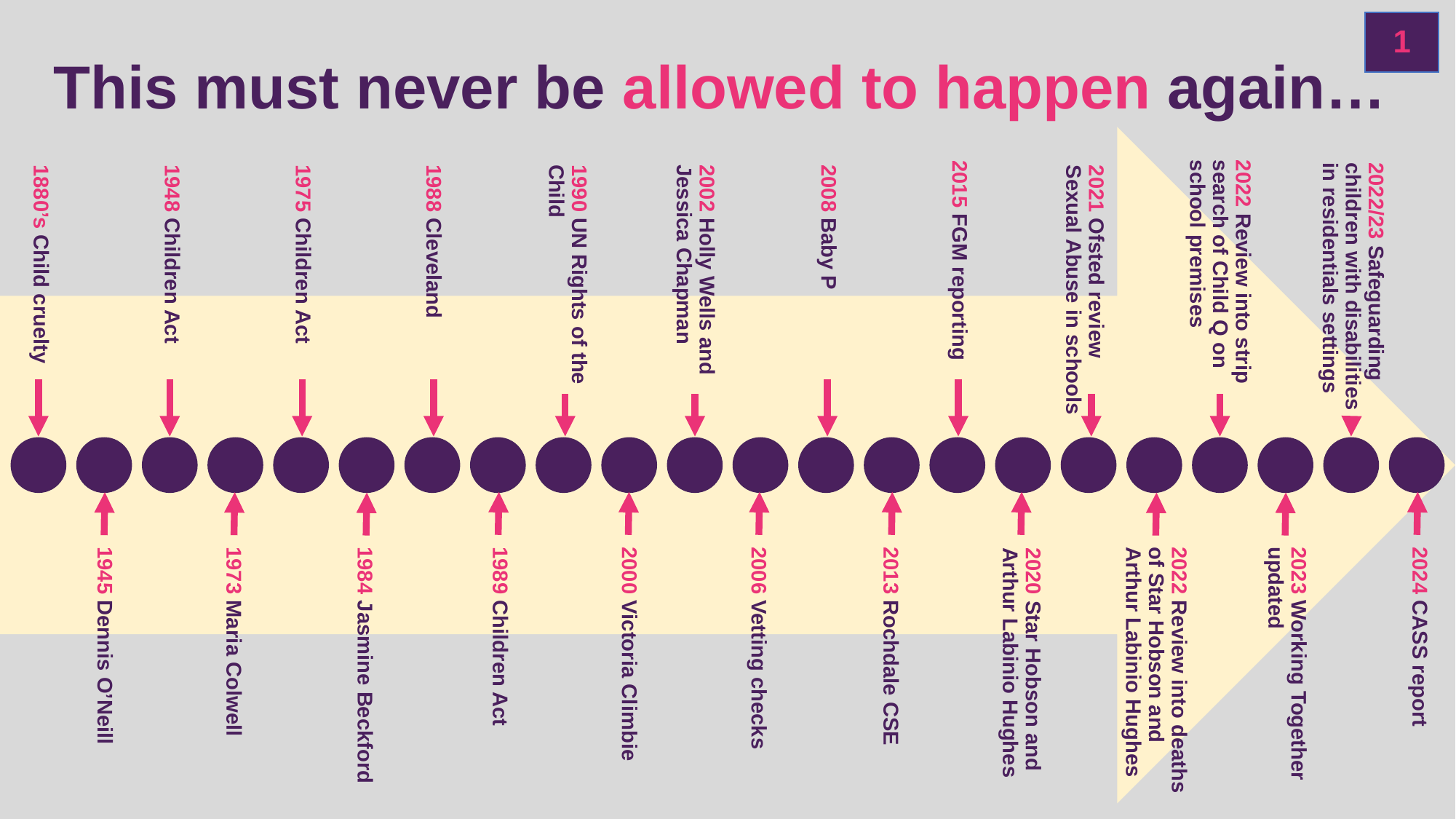

1
This must never be allowed to happen again…

2022 Review into strip search of Child Q on school premises

2015 FGM reporting

2022/23 Safeguarding children with disabilities in residentials settings

1880’s Child cruelty

1948 Children Act

1975 Children Act

1988 Cleveland

1990 UN Rights of the Child

2002 Holly Wells and Jessica Chapman

2008 Baby P

2021 Ofsted review Sexual Abuse in schools

2024 CASS report

1945 Dennis O’Neill

1973 Maria Colwell

1984 Jasmine Beckford

1989 Children Act

2000 Victoria Climbie

2006 Vetting checks

2013 Rochdale CSE

2022 Review into deaths of Star Hobson and Arthur Labinio Hughes

2023 Working Together updated

2020 Star Hobson and Arthur Labinio Hughes